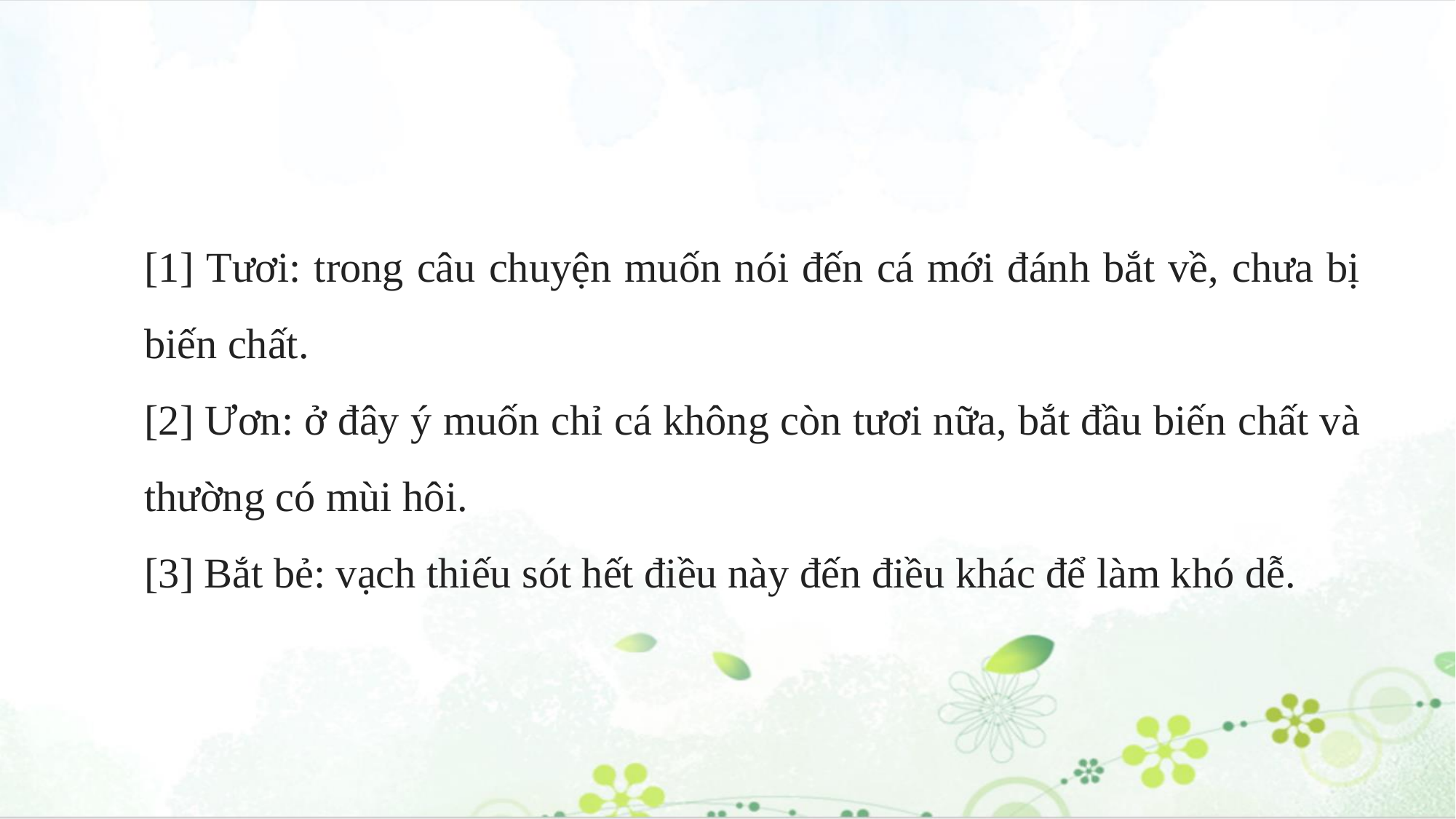

[1] Tươi: trong câu chuyện muốn nói đến cá mới đánh bắt về, chưa bị biến chất.
[2] Ươn: ở đây ý muốn chỉ cá không còn tươi nữa, bắt đầu biến chất và thường có mùi hôi.
[3] Bắt bẻ: vạch thiếu sót hết điều này đến điều khác để làm khó dễ.